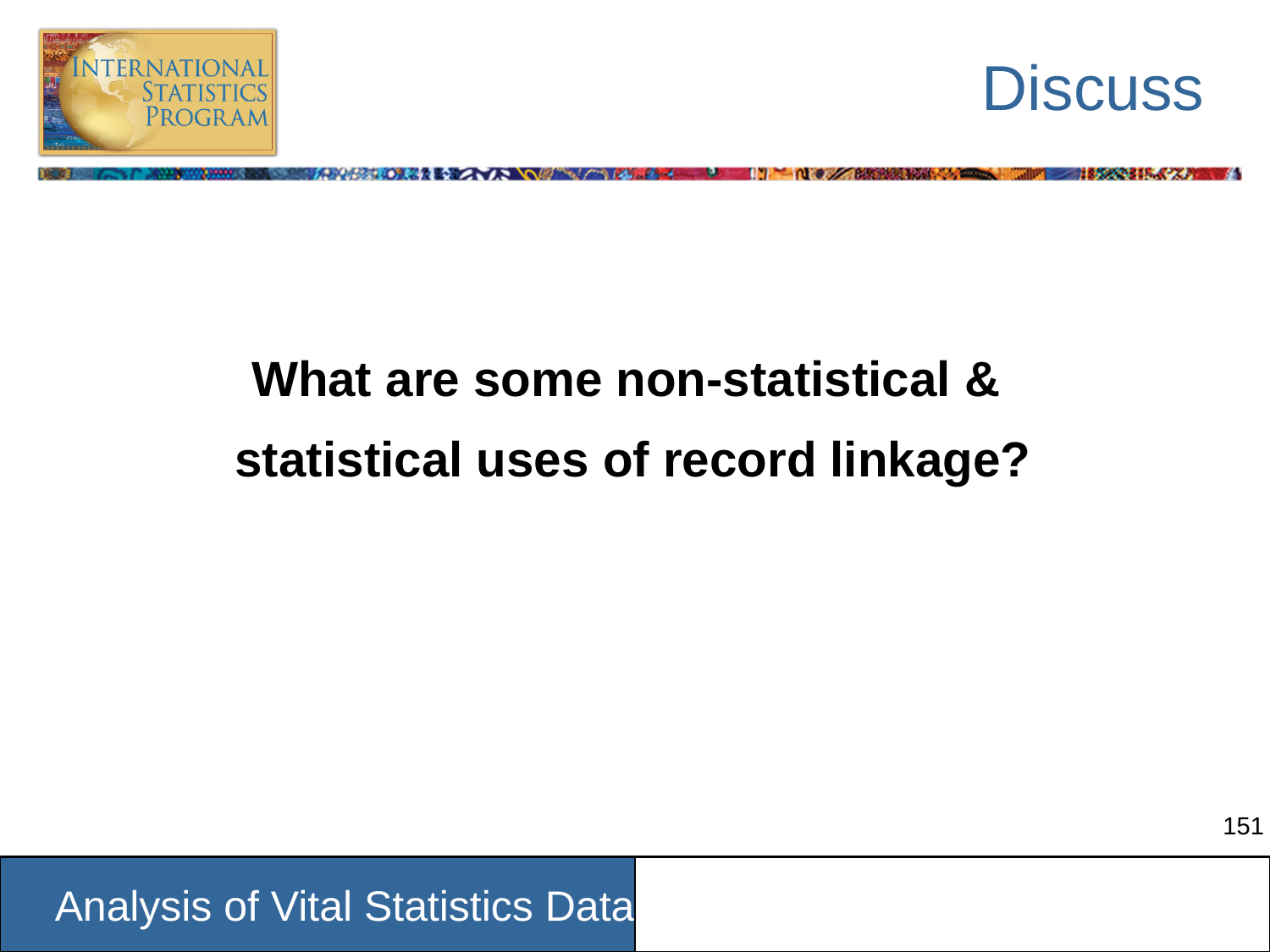

# Discuss

What are some non-statistical &
statistical uses of record linkage?